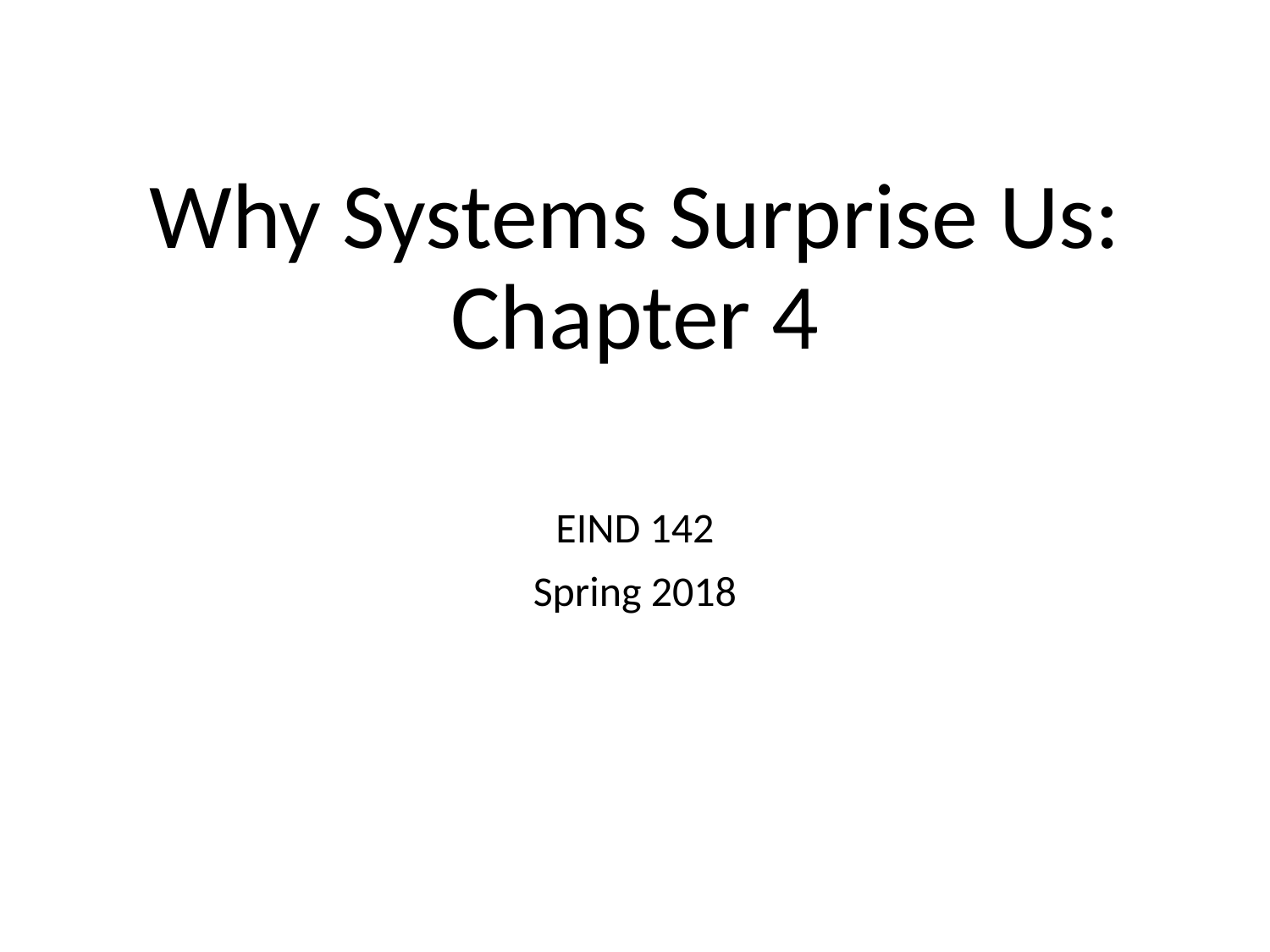

# Why Systems Surprise Us: Chapter 4
EIND 142
Spring 2018